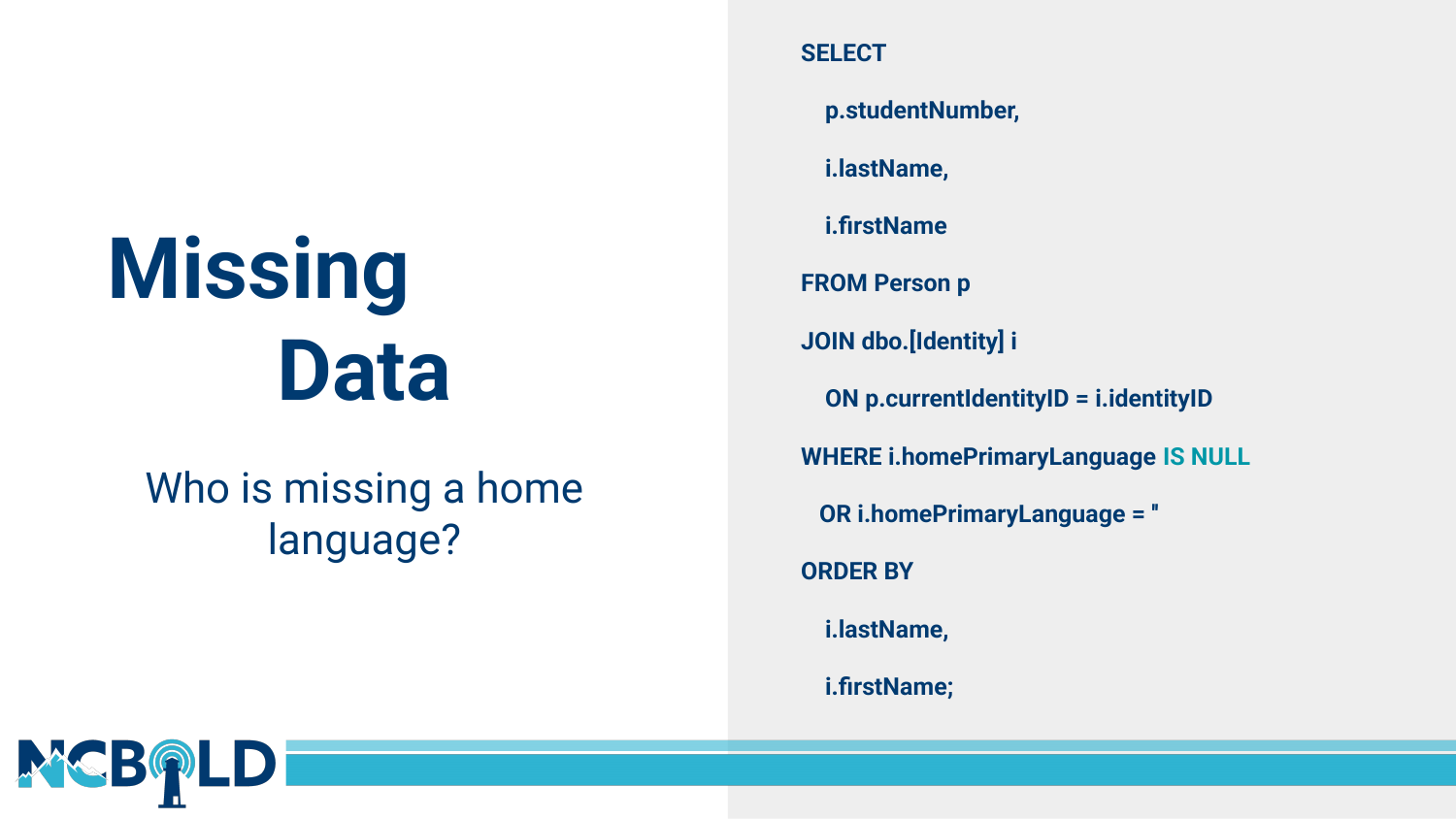

SELECT
    p.studentNumber,
    i.lastName,
    i.firstName
FROM Person p
JOIN dbo.[Identity] i
    ON p.currentIdentityID = i.identityID
WHERE i.homePrimaryLanguage IS NULL
   OR i.homePrimaryLanguage = ''
ORDER BY
    i.lastName,
    i.firstName;
# Missing           Data
Who is missing a home language?